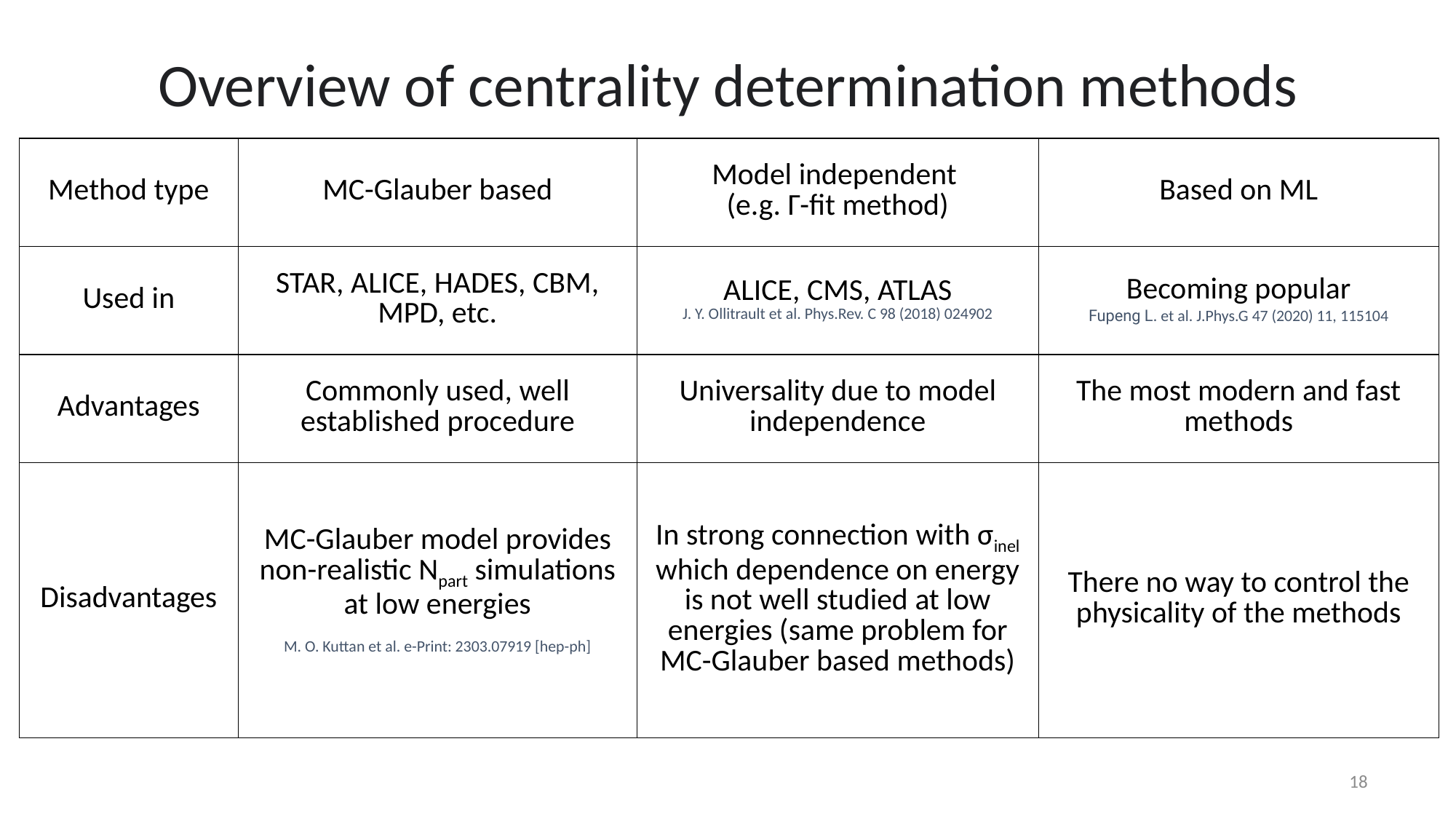

Overview of centrality determination methods

| Method type | MC-Glauber based | Model independent (e.g. Г-fit method) | Based on ML |
| --- | --- | --- | --- |
| Used in | STAR, ALICE, HADES, CBM, MPD, etc. | ALICE, CMS, ATLAS J. Y. Ollitrault et al. Phys.Rev. C 98 (2018) 024902 | Becoming popular Fupeng L. et al. J.Phys.G 47 (2020) 11, 115104 |
| Advantages | Commonly used, well established procedure | Universality due to model independence | The most modern and fast methods |
| Disadvantages | MC-Glauber model provides non-realistic Npart simulations at low energies M. O. Kuttan et al. e-Print: 2303.07919 [hep-ph] | In strong connection with σinel which dependence on energy is not well studied at low energies (same problem for MC-Glauber based methods) | There no way to control the physicality of the methods |
18